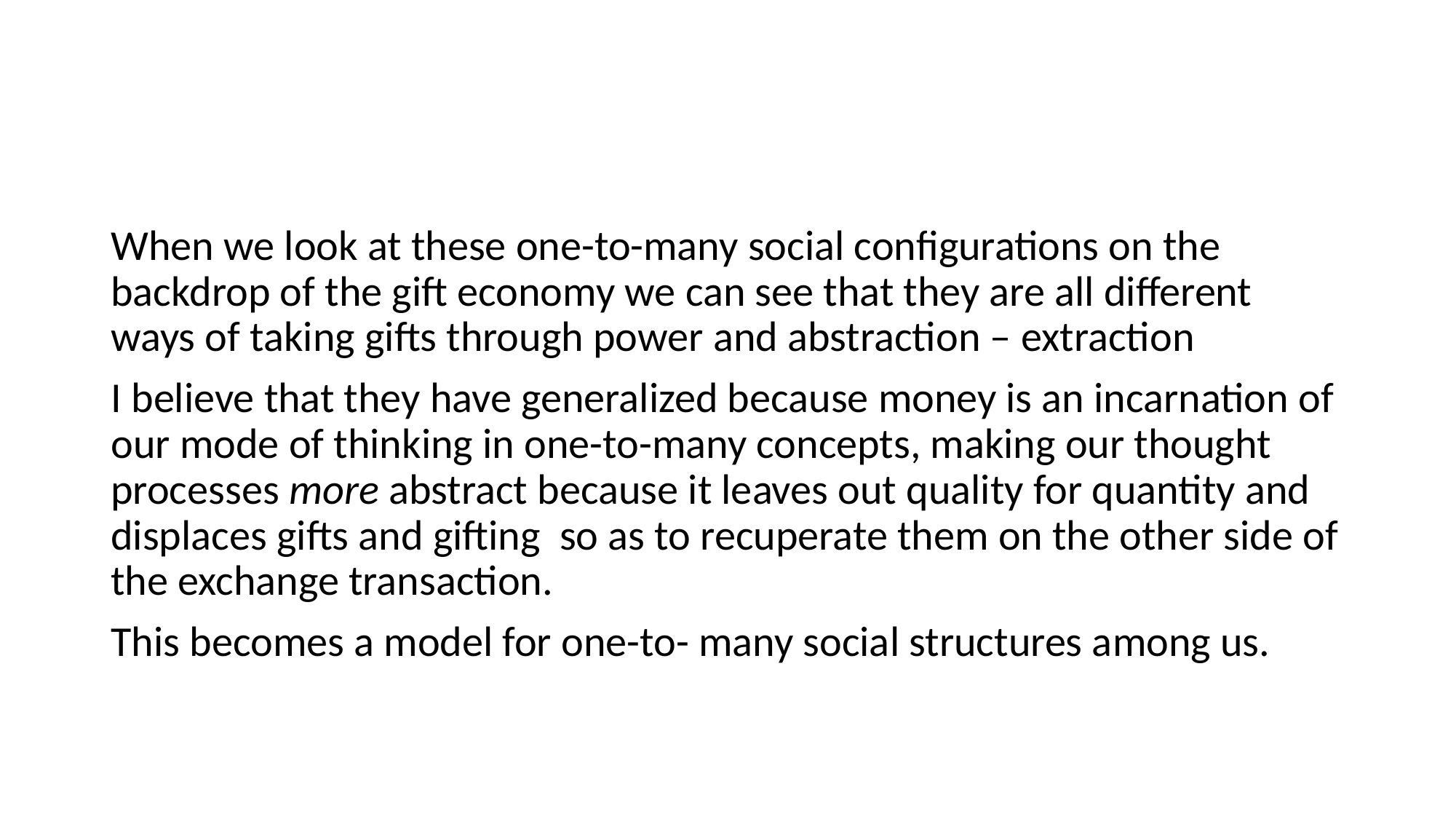

#
When we look at these one-to-many social configurations on the backdrop of the gift economy we can see that they are all different ways of taking gifts through power and abstraction – extraction
I believe that they have generalized because money is an incarnation of our mode of thinking in one-to-many concepts, making our thought processes more abstract because it leaves out quality for quantity and  displaces gifts and gifting  so as to recuperate them on the other side of the exchange transaction.
This becomes a model for one-to- many social structures among us.